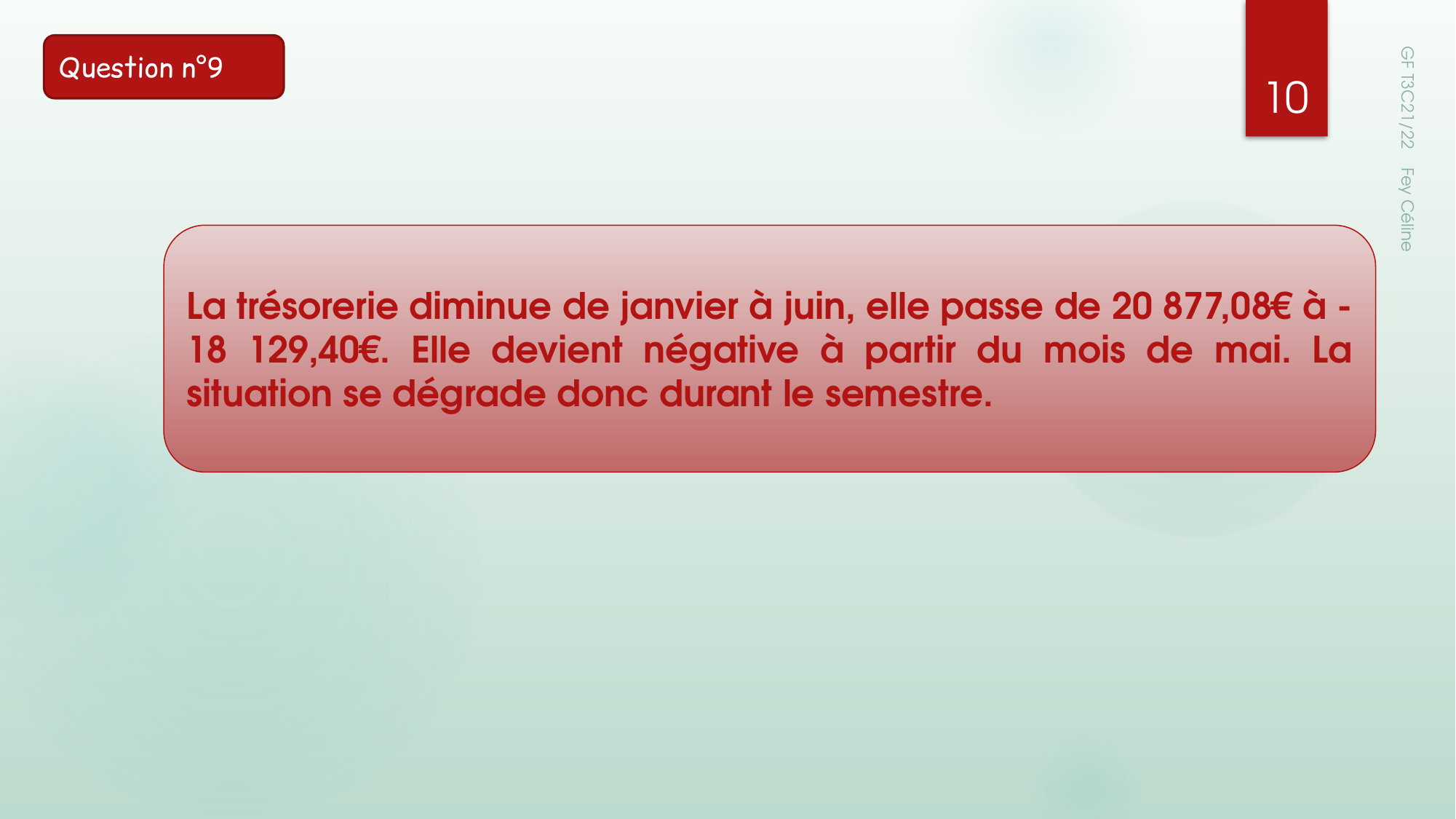

Question n°9
10
La trésorerie diminue de janvier à juin, elle passe de 20 877,08€ à -18 129,40€. Elle devient négative à partir du mois de mai. La situation se dégrade donc durant le semestre.
GF T3C21/22    Fey Céline